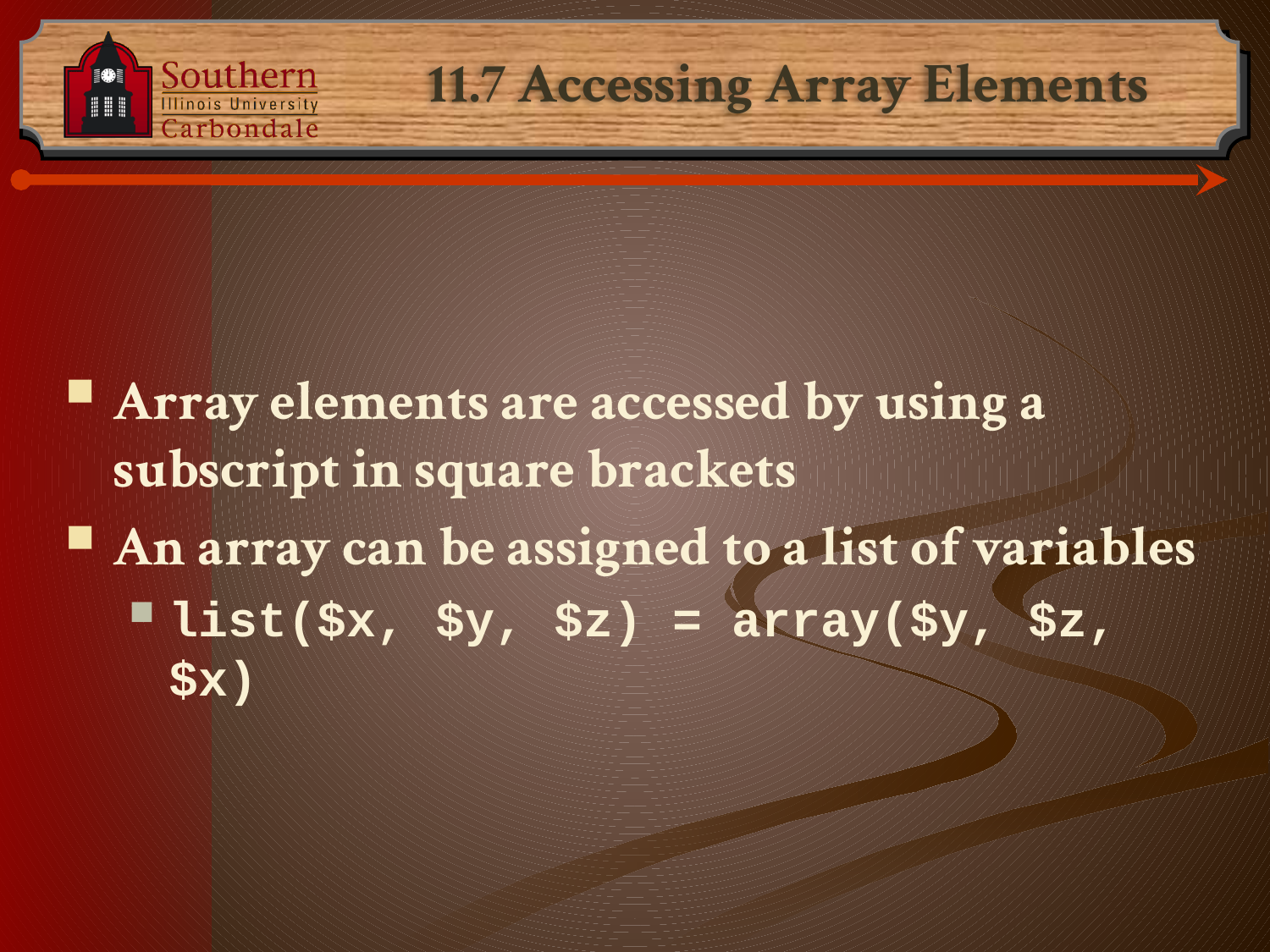

# 11.7 Accessing Array Elements
Array elements are accessed by using a subscript in square brackets
An array can be assigned to a list of variables
list($x, $y, $z) = array($y, $z, $x)